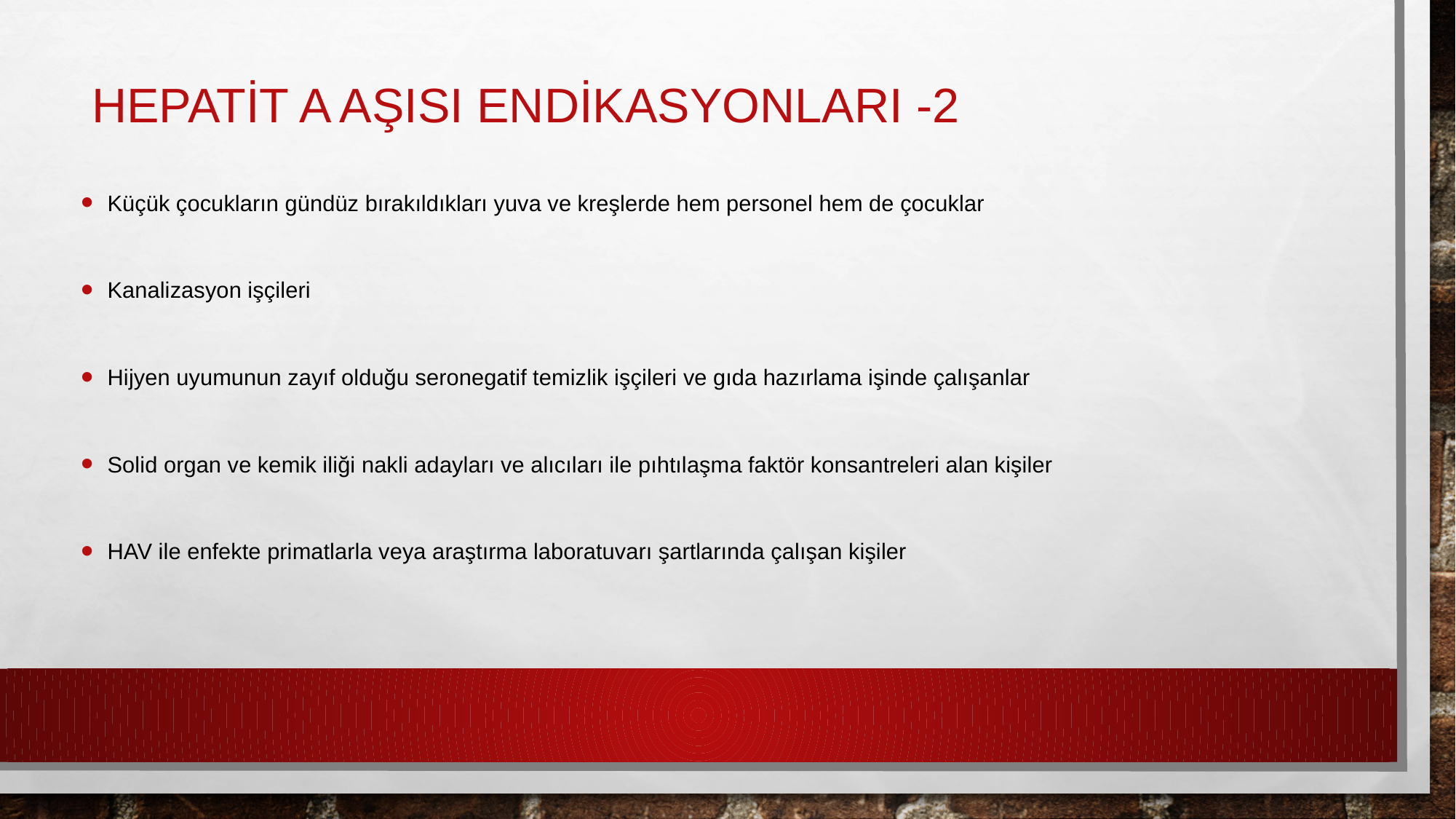

# HEPATİT A AŞISI Endikasyonları -2
Küçük çocukların gündüz bırakıldıkları yuva ve kreşlerde hem personel hem de çocuklar

Kanalizasyon işçileri

Hijyen uyumunun zayıf olduğu seronegatif temizlik işçileri ve gıda hazırlama işinde çalışanlar

Solid organ ve kemik iliği nakli adayları ve alıcıları ile pıhtılaşma faktör konsantreleri alan kişiler

HAV ile enfekte primatlarla veya araştırma laboratuvarı şartlarında çalışan kişiler